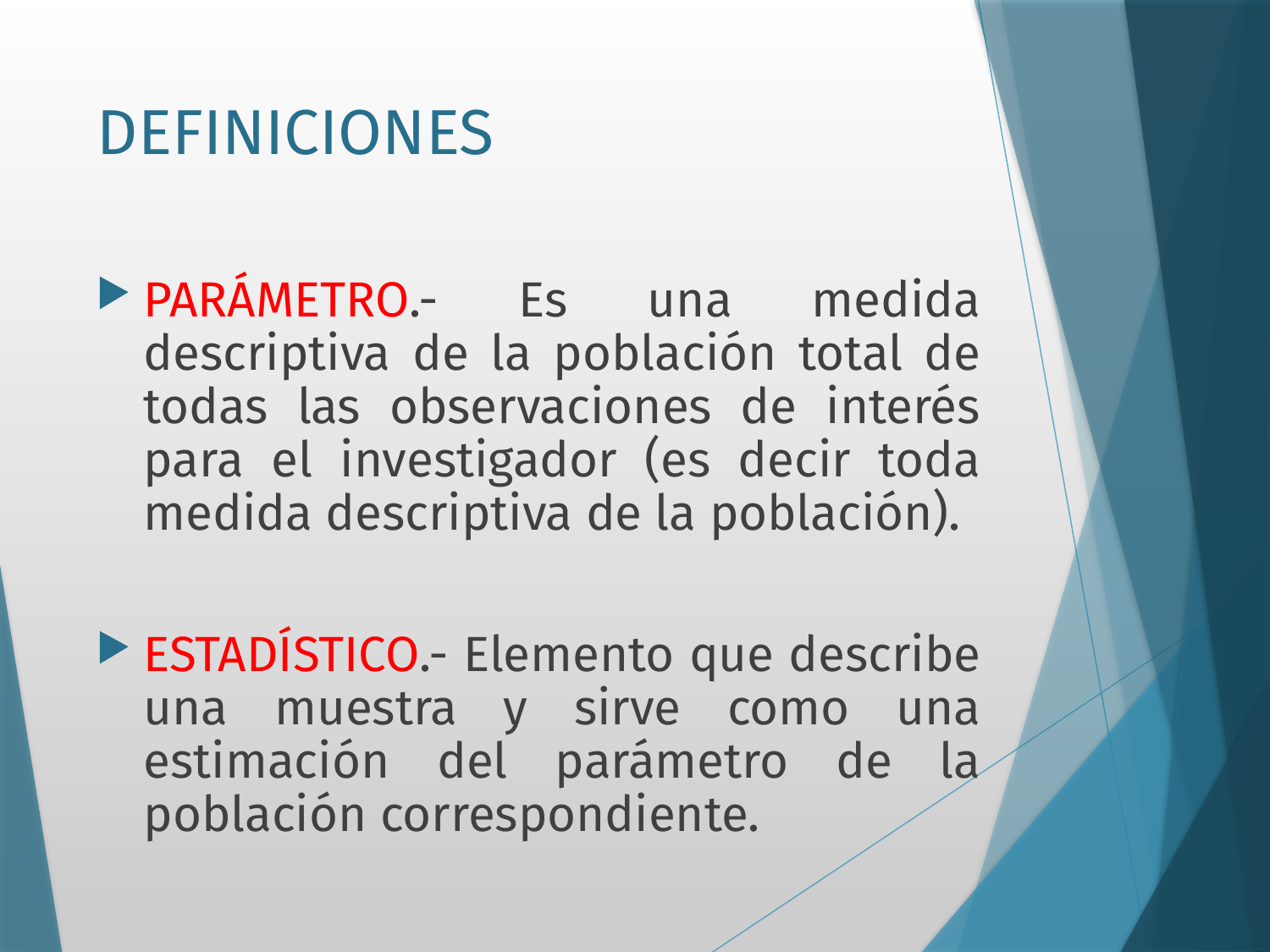

# DEFINICIONES
PARÁMETRO.- Es una medida descriptiva de la población total de todas las observaciones de interés para el investigador (es decir toda medida descriptiva de la población).

ESTADÍSTICO.- Elemento que describe una muestra y sirve como una estimación del parámetro de la población correspondiente.